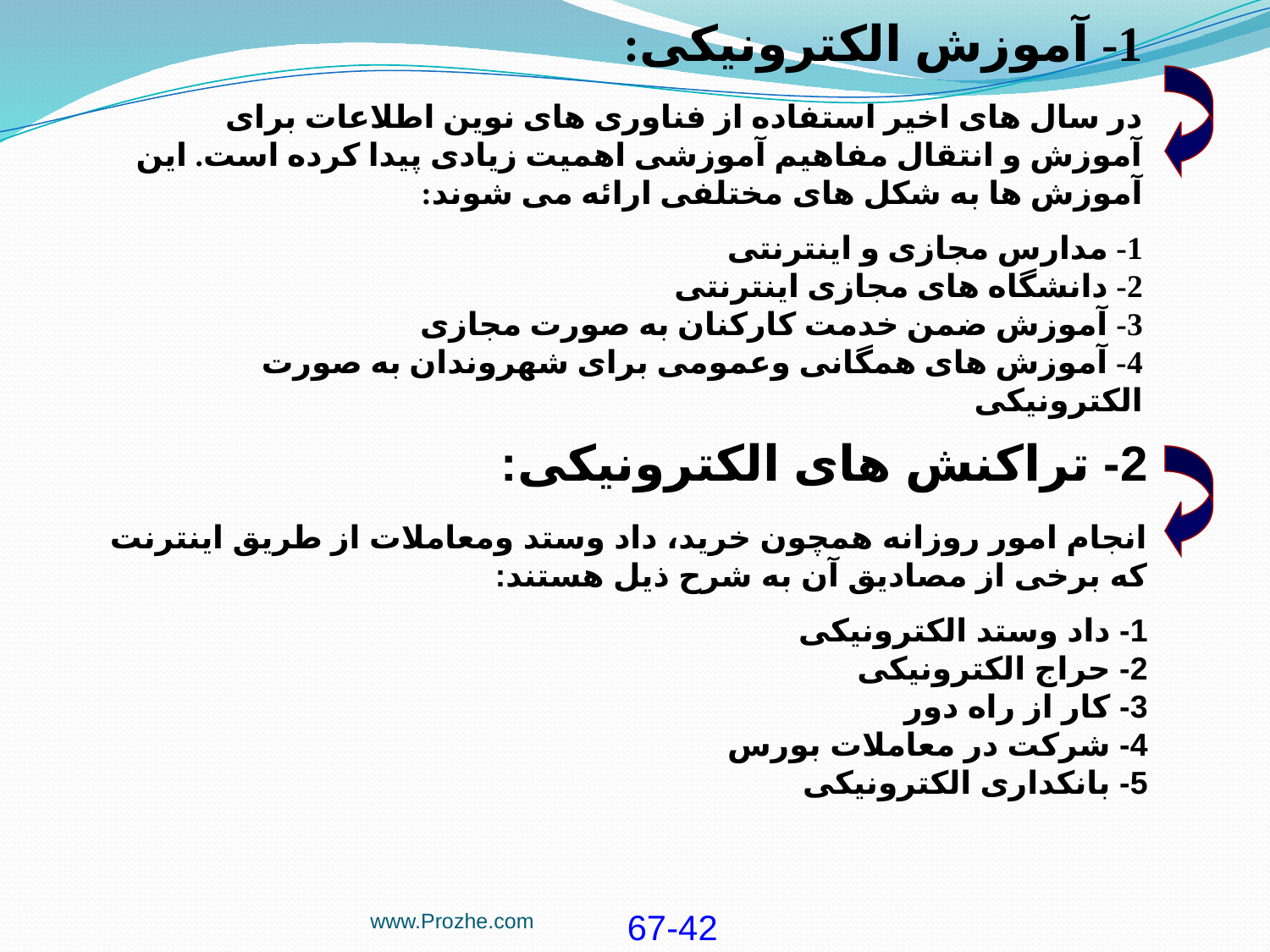

1- آموزش الكترونيكى:

در سال هاى اخير استفاده از فناورى هاى نوين اطلاعات براى آموزش و انتقال مفاهيم آموزشى اهميت زيادى پيدا كرده است. اين آموزش ها به شكل هاى مختلفى ارائه مى شوند:

1- مدارس مجازى و اينترنتى
2- دانشگاه هاى مجازى اينترنتى
3- آموزش ضمن خدمت كاركنان به صورت مجازى
4- آموزش هاى همگانى وعمومى براى شهروندان به صورت الكترونيكى

2- تراكنش هاى الكترونيكى:

انجام امور روزانه همچون خريد، داد وستد ومعاملات از طريق اينترنت كه برخى از مصاديق آن به شرح ذيل هستند:

1- داد وستد الكترونيكى
2- حراج الكترونيكى
3- كار از راه دور
4- شركت در معاملات بورس
5- بانكدارى الكترونيكى

www.Prozhe.com
67-42